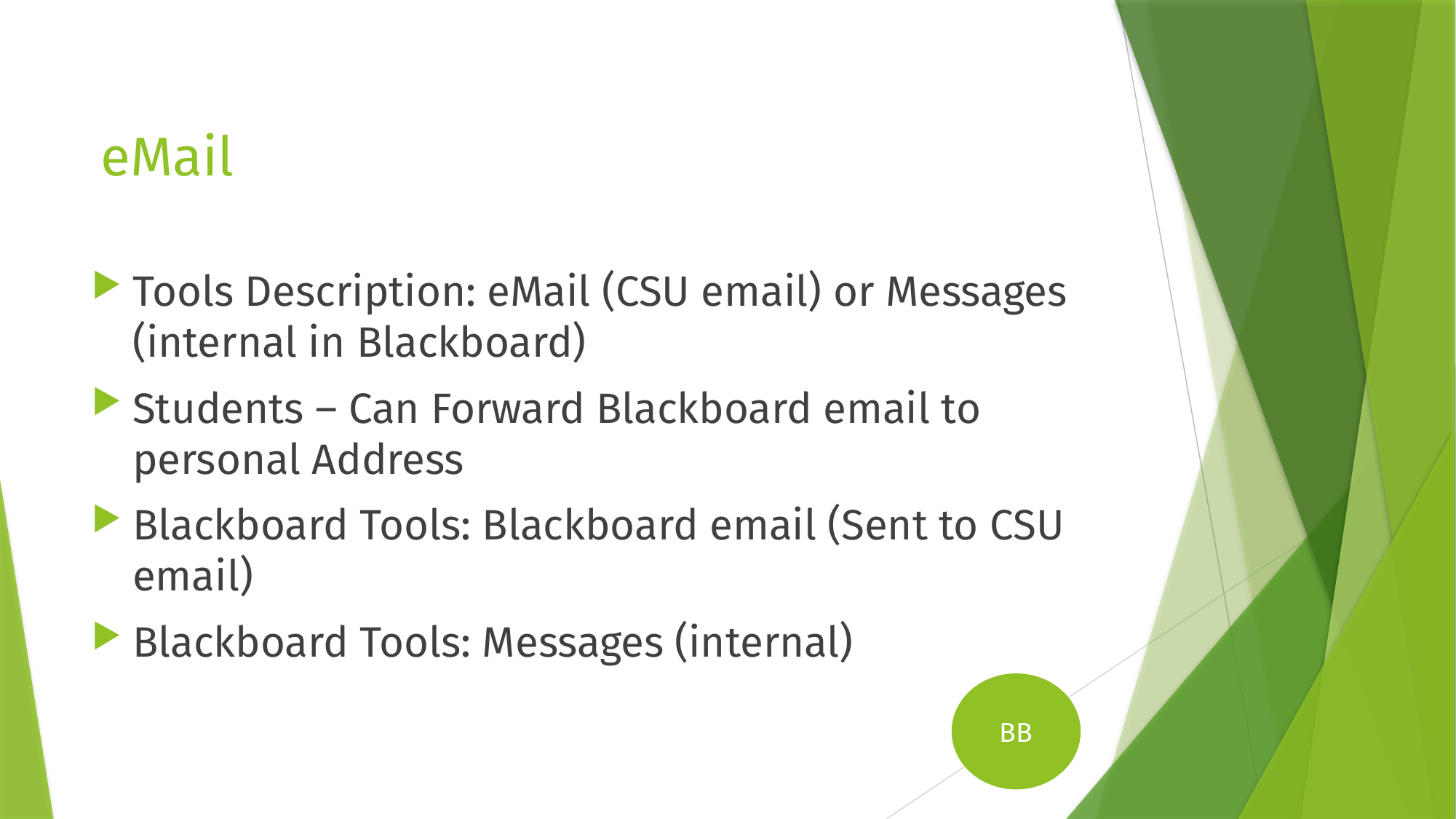

# eMail
Tools Description: eMail (CSU email) or Messages (internal in Blackboard)
Students – Can Forward Blackboard email to personal Address
Blackboard Tools: Blackboard email (Sent to CSU email)
Blackboard Tools: Messages (internal)

BB